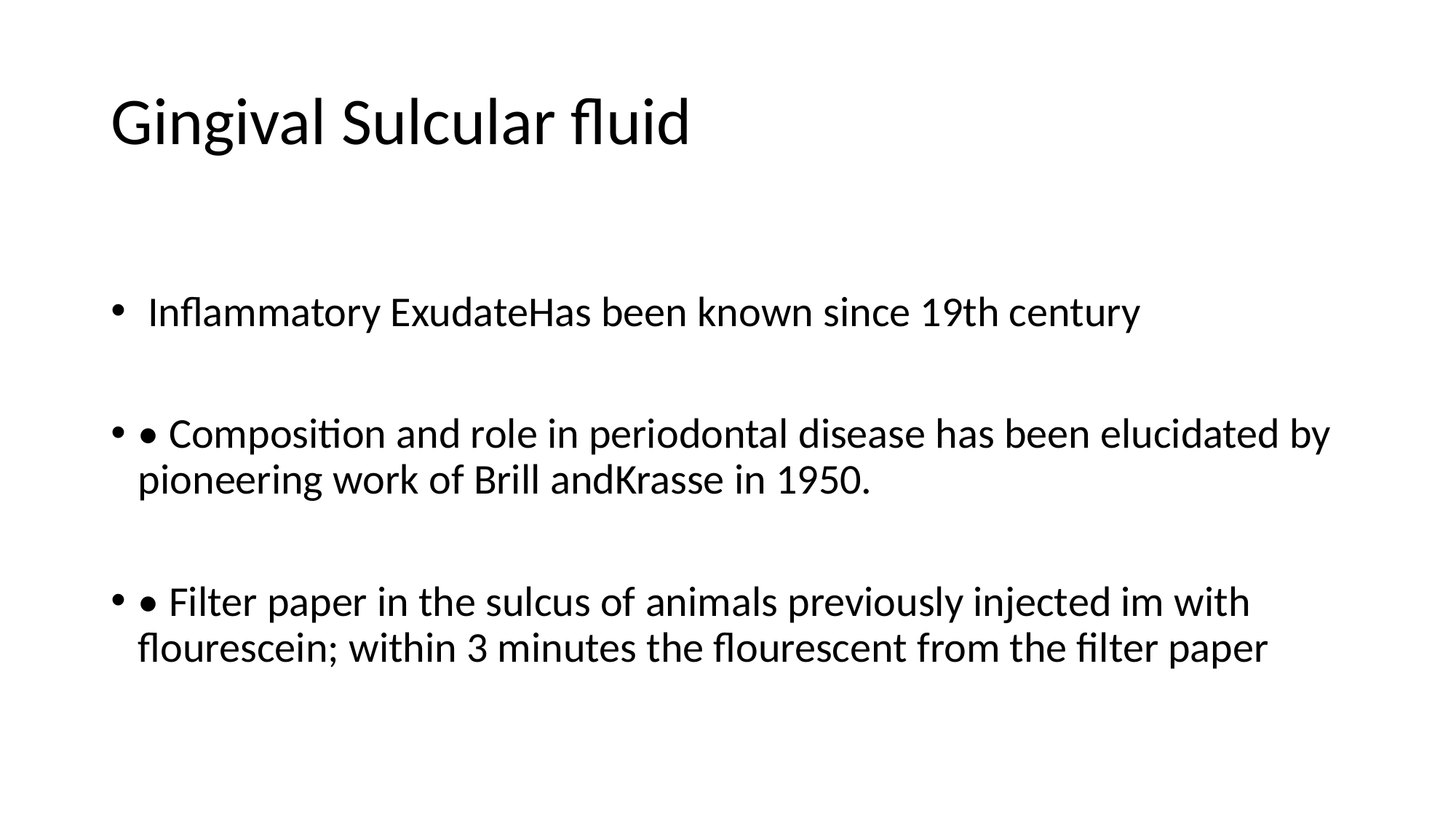

# Gingival Sulcular fluid

 Inflammatory ExudateHas been known since 19th century

• Composition and role in periodontal disease has been elucidated by pioneering work of Brill andKrasse in 1950.

• Filter paper in the sulcus of animals previously injected im with flourescein; within 3 minutes the flourescent from the filter paper